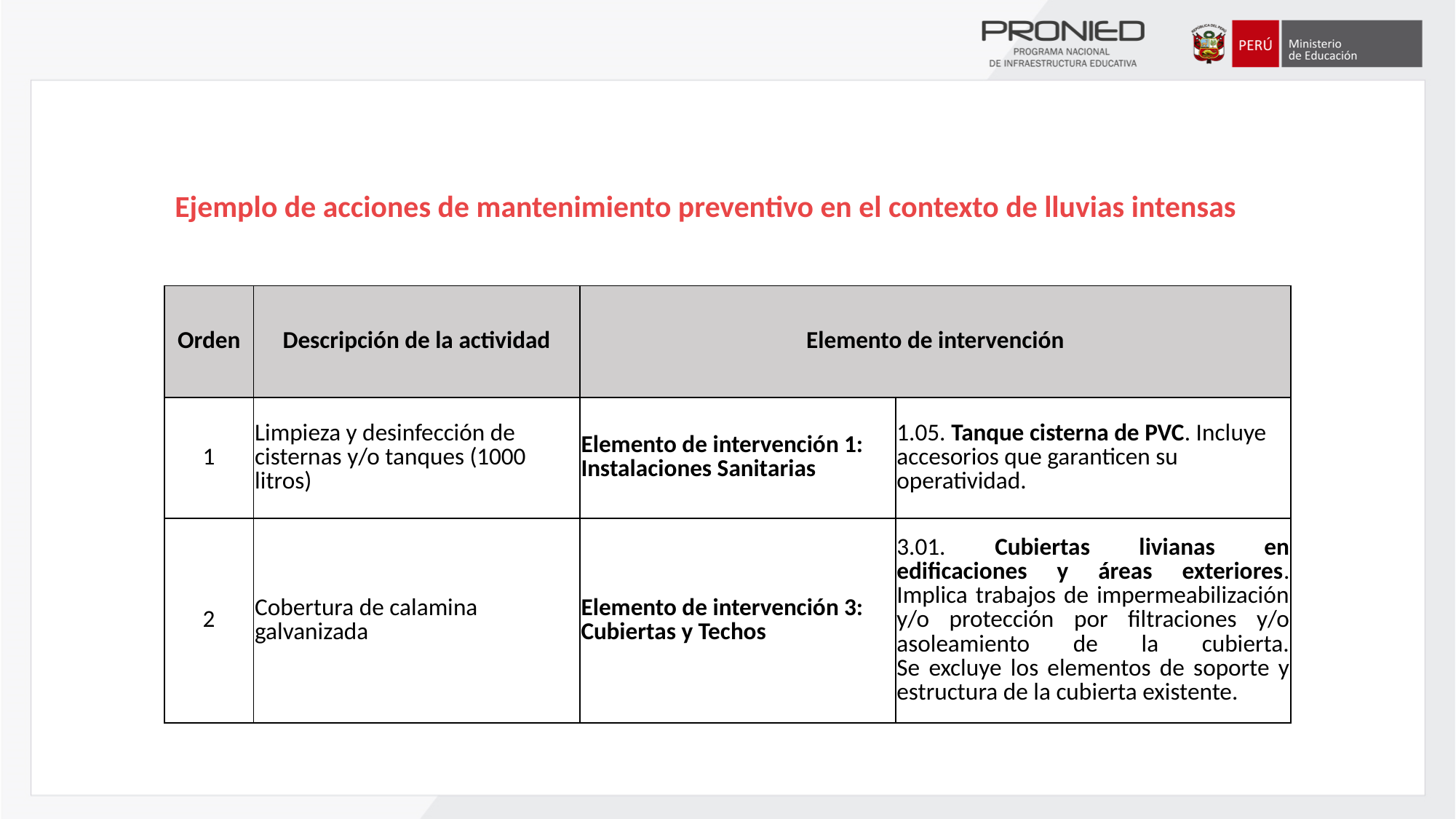

Ejemplo de acciones de mantenimiento preventivo en el contexto de lluvias intensas
| Orden | Descripción de la actividad | Elemento de intervención |  |
| --- | --- | --- | --- |
| 1 | Limpieza y desinfección de cisternas y/o tanques (1000 litros) | Elemento de intervención 1: Instalaciones Sanitarias | 1.05. Tanque cisterna de PVC. Incluye accesorios que garanticen su operatividad. |
| 2 | Cobertura de calamina galvanizada | Elemento de intervención 3: Cubiertas y Techos | 3.01. Cubiertas livianas en edificaciones y áreas exteriores. Implica trabajos de impermeabilización y/o protección por filtraciones y/o asoleamiento de la cubierta. Se excluye los elementos de soporte y estructura de la cubierta existente. |